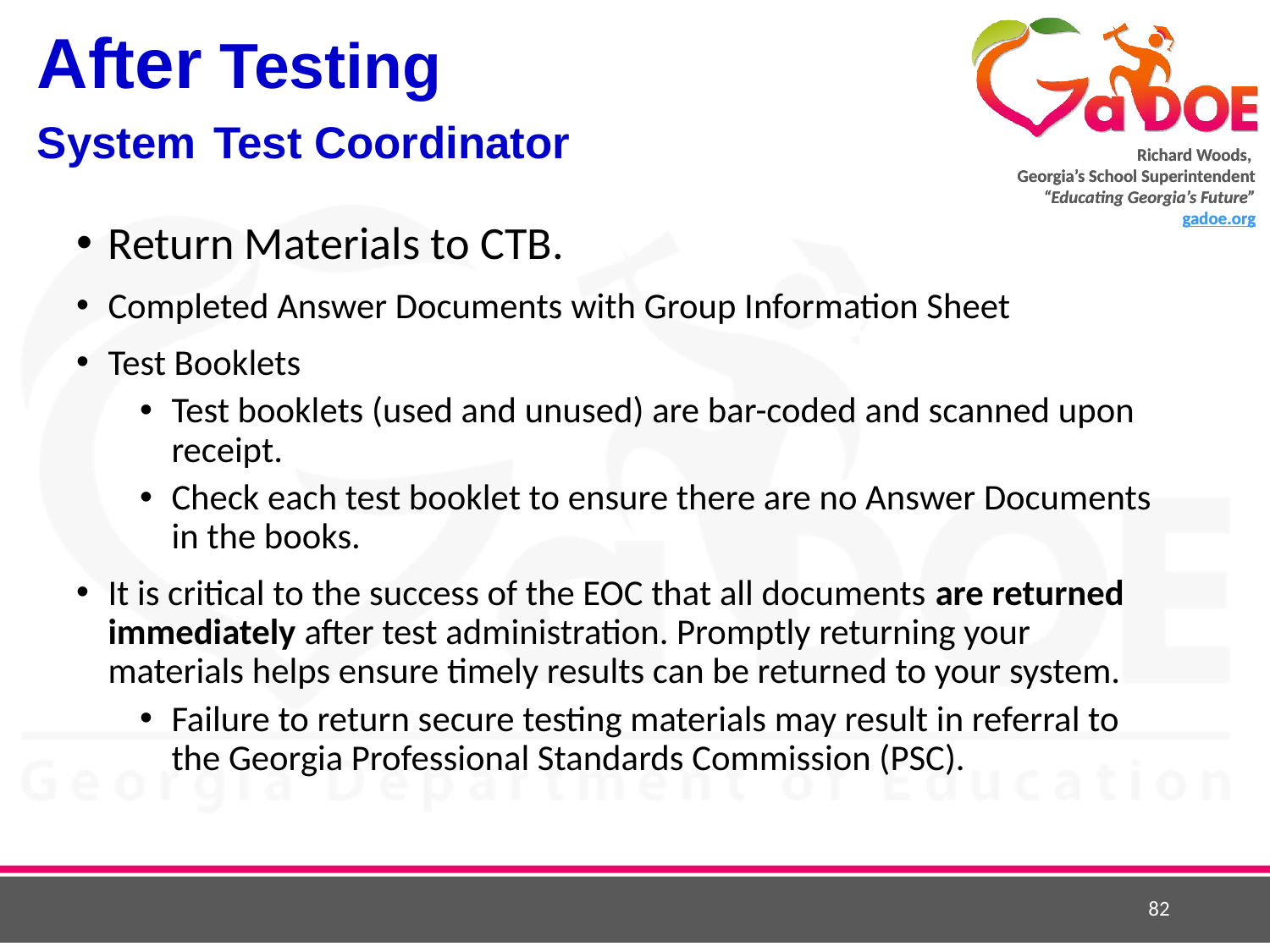

# After Testing System Test Coordinator
Return Materials to CTB.
Completed Answer Documents with Group Information Sheet
Test Booklets
Test booklets (used and unused) are bar-coded and scanned upon receipt.
Check each test booklet to ensure there are no Answer Documents in the books.
It is critical to the success of the EOC that all documents are returned immediately after test administration. Promptly returning your materials helps ensure timely results can be returned to your system.
Failure to return secure testing materials may result in referral to the Georgia Professional Standards Commission (PSC).

82